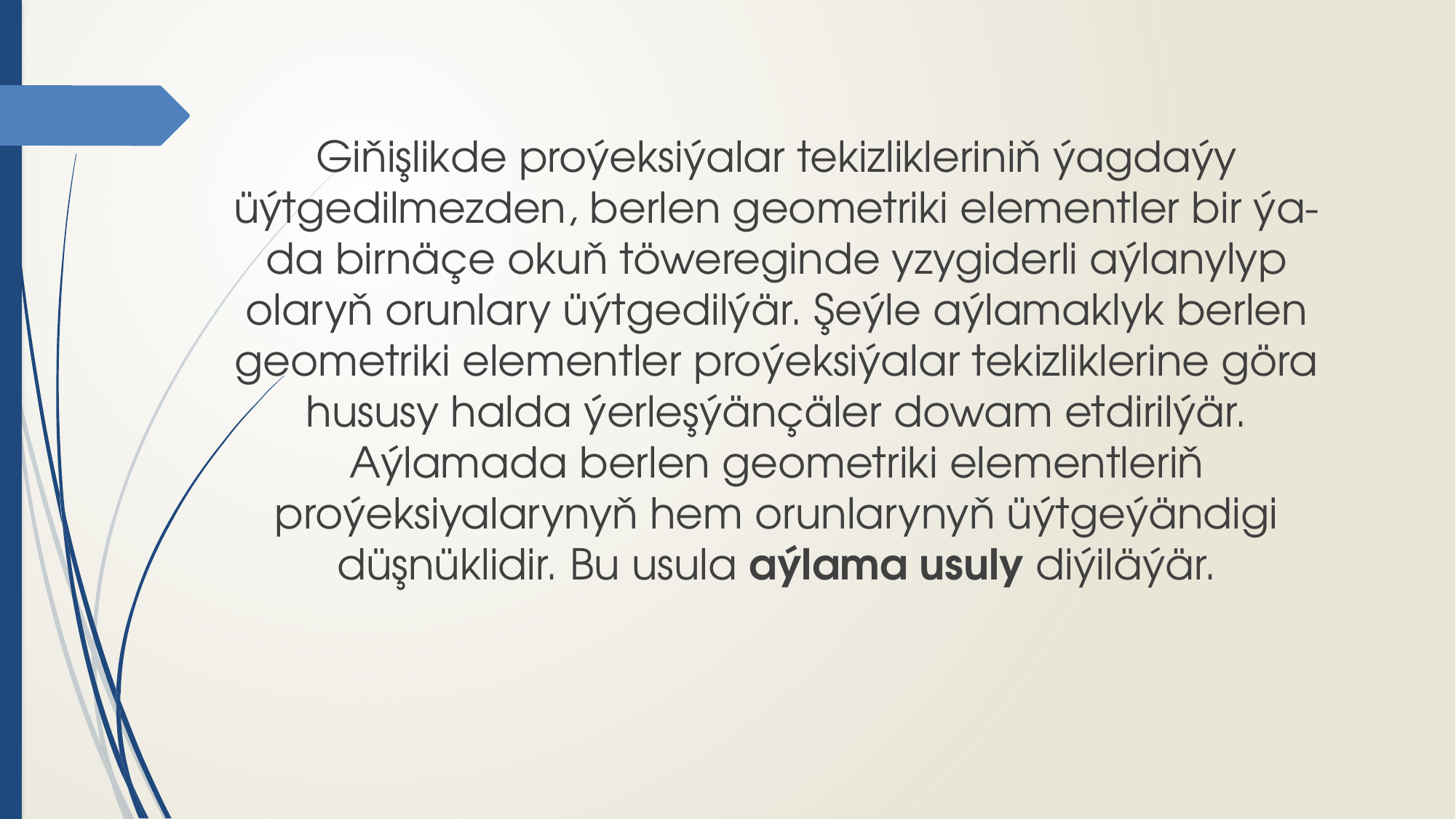

Giňişlikde proýeksiýalar tekizlikleriniň ýagdaýy üýtgedilmezden, berlen geometriki elementler bir ýa-da birnäçe okuň töwereginde yzygiderli aýlanylyp olaryň orunlary üýtgedilýär. Şeýle aýlamaklyk berlen geometriki elementler proýeksiýalar tekizliklerine göra hususy halda ýerleşýänçäler dowam etdirilýär. Aýlamada berlen geometriki elementleriň proýeksiyalarynyň hem orunlarynyň üýtgeýändigi düşnüklidir. Bu usula aýlama usuly diýiläýär.